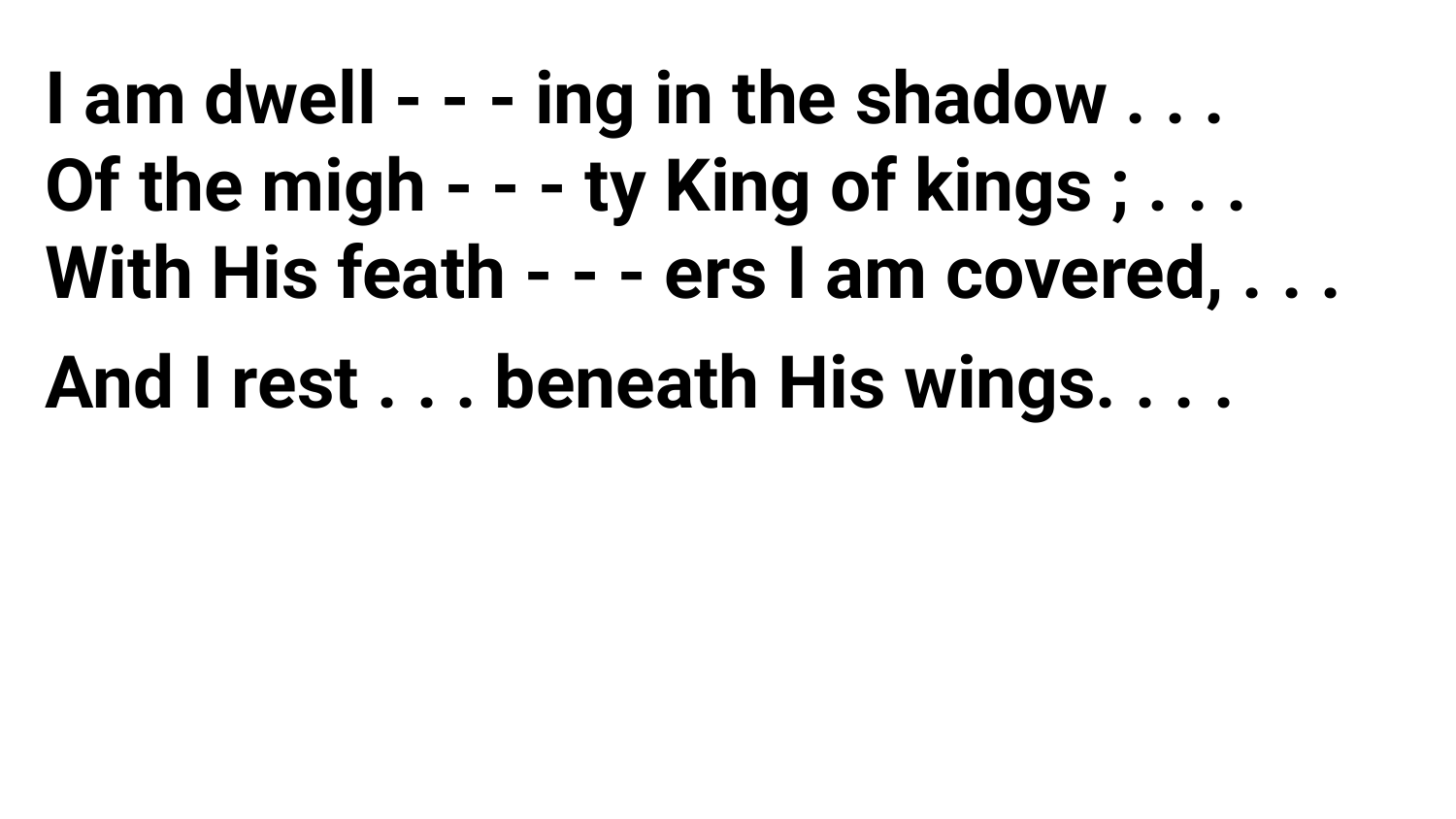

I am dwell - - - ing in the shadow . . .
Of the migh - - - ty King of kings ; . . .
With His feath - - - ers I am covered, . . .
And I rest . . . beneath His wings. . . .